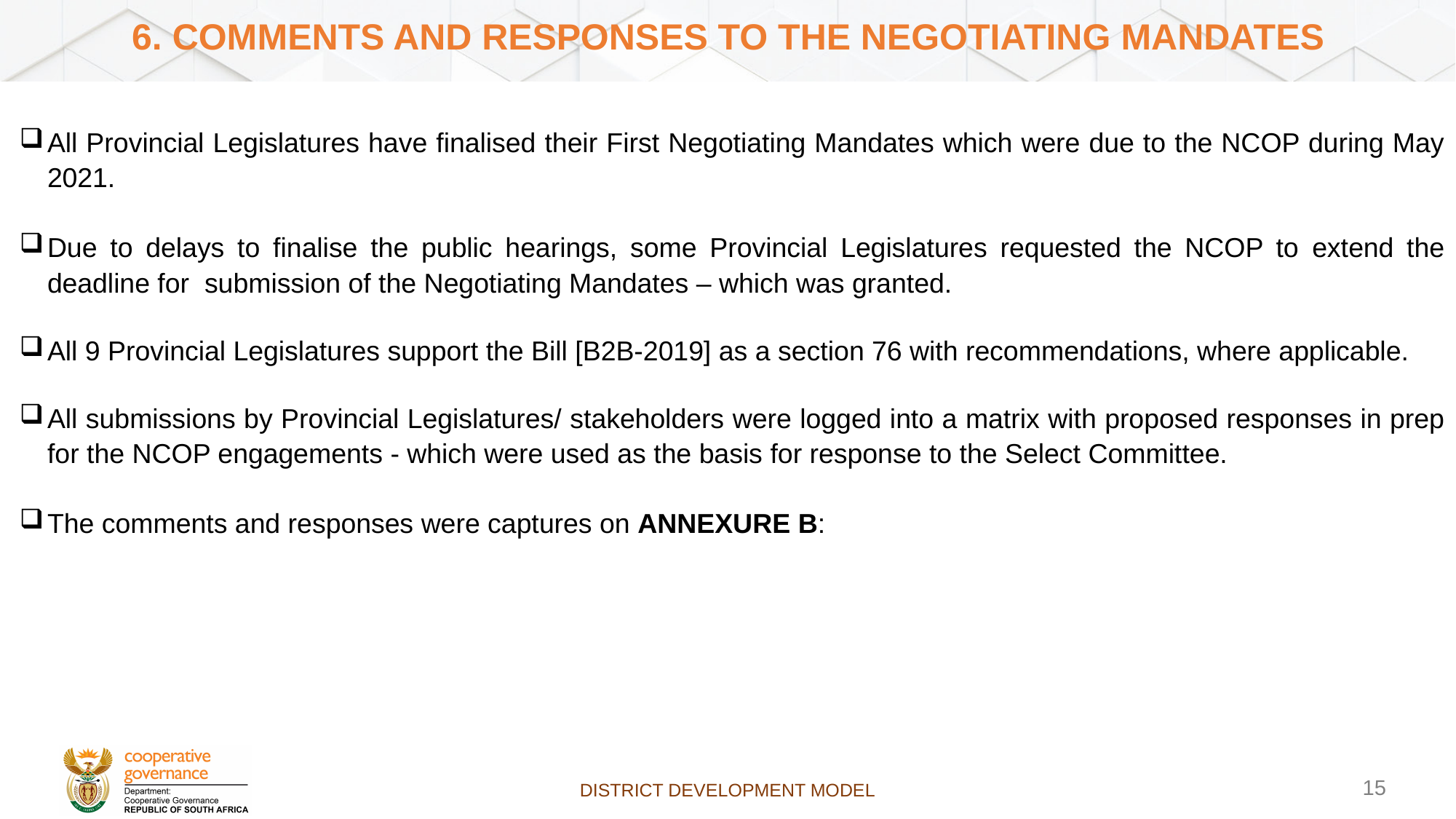

# 6. COMMENTS AND RESPONSES TO THE NEGOTIATING MANDATES

All Provincial Legislatures have finalised their First Negotiating Mandates which were due to the NCOP during May 2021.

Due to delays to finalise the public hearings, some Provincial Legislatures requested the NCOP to extend the deadline for  submission of the Negotiating Mandates – which was granted.

All 9 Provincial Legislatures support the Bill [B2B-2019] as a section 76 with recommendations, where applicable.

All submissions by Provincial Legislatures/ stakeholders were logged into a matrix with proposed responses in prep for the NCOP engagements - which were used as the basis for response to the Select Committee.

The comments and responses were captures on ANNEXURE B: